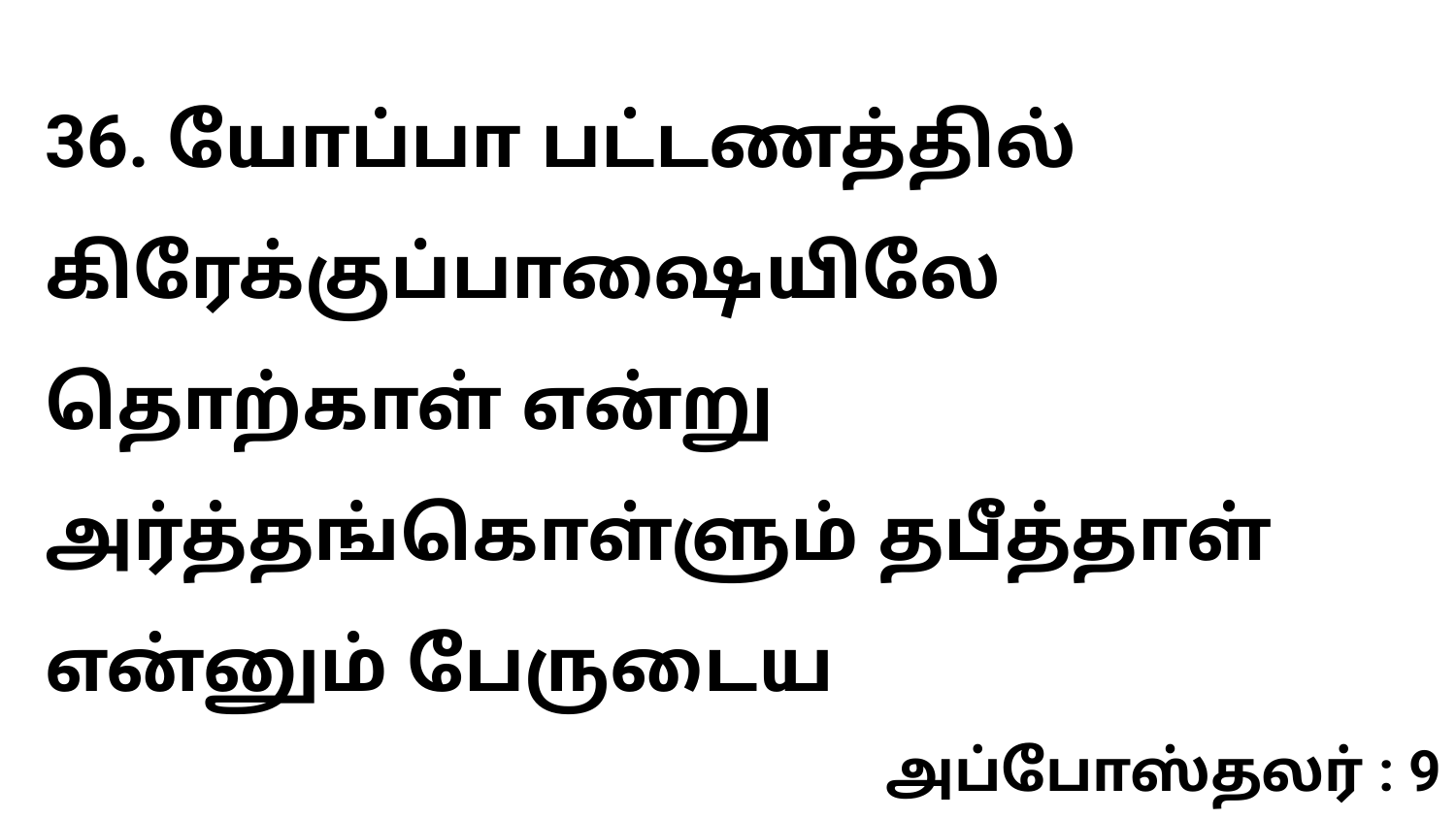

36. யோப்பா பட்டணத்தில் கிரேக்குப்பாஷையிலே தொற்காள் என்று அர்த்தங்கொள்ளும் தபீத்தாள் என்னும் பேருடைய
அப்போஸ்தலர் : 9